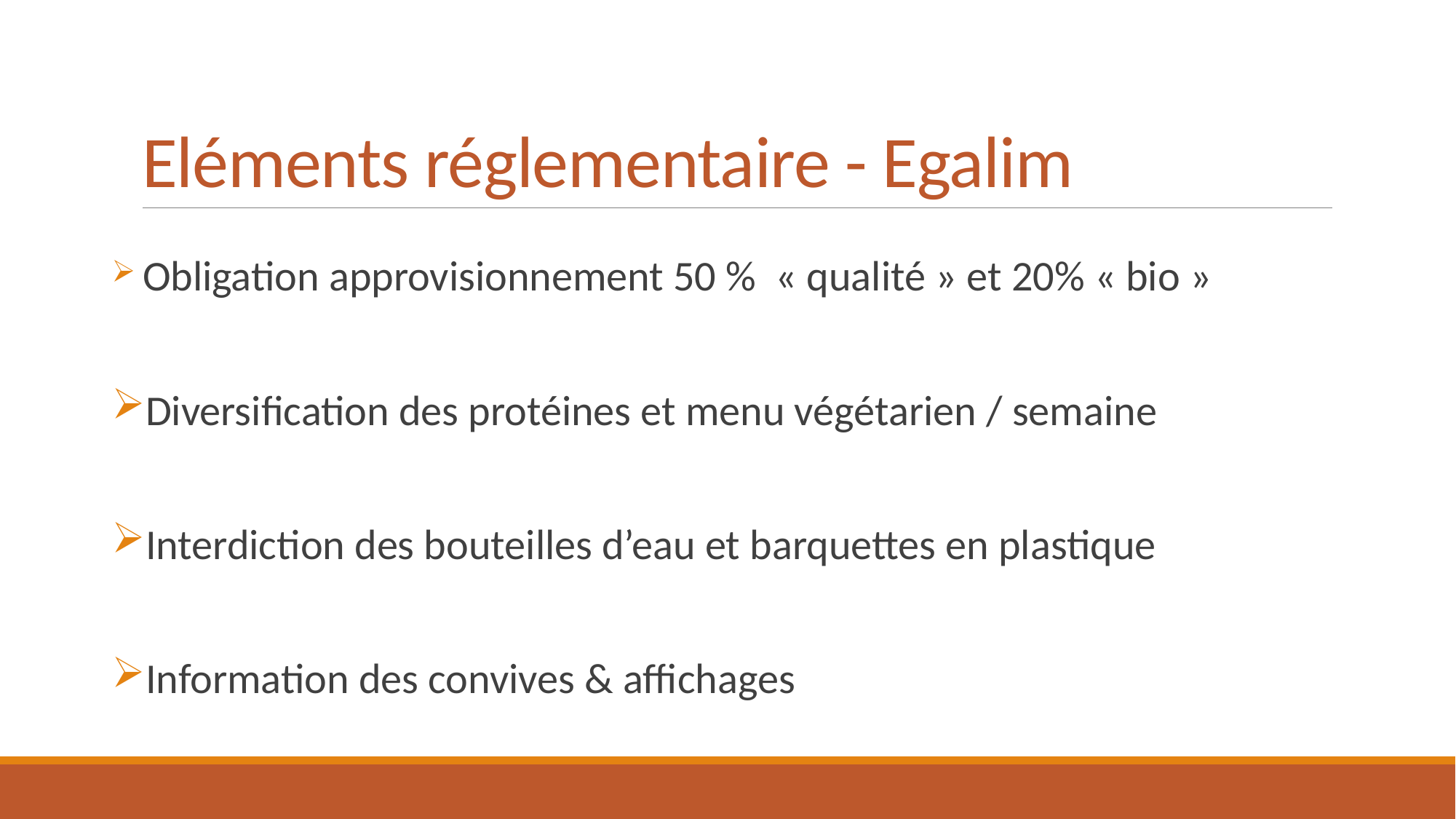

# Eléments réglementaire - Egalim
 Obligation approvisionnement 50 %  « qualité » et 20% « bio »

Diversification des protéines et menu végétarien / semaine

Interdiction des bouteilles d’eau et barquettes en plastique

Information des convives & affichages